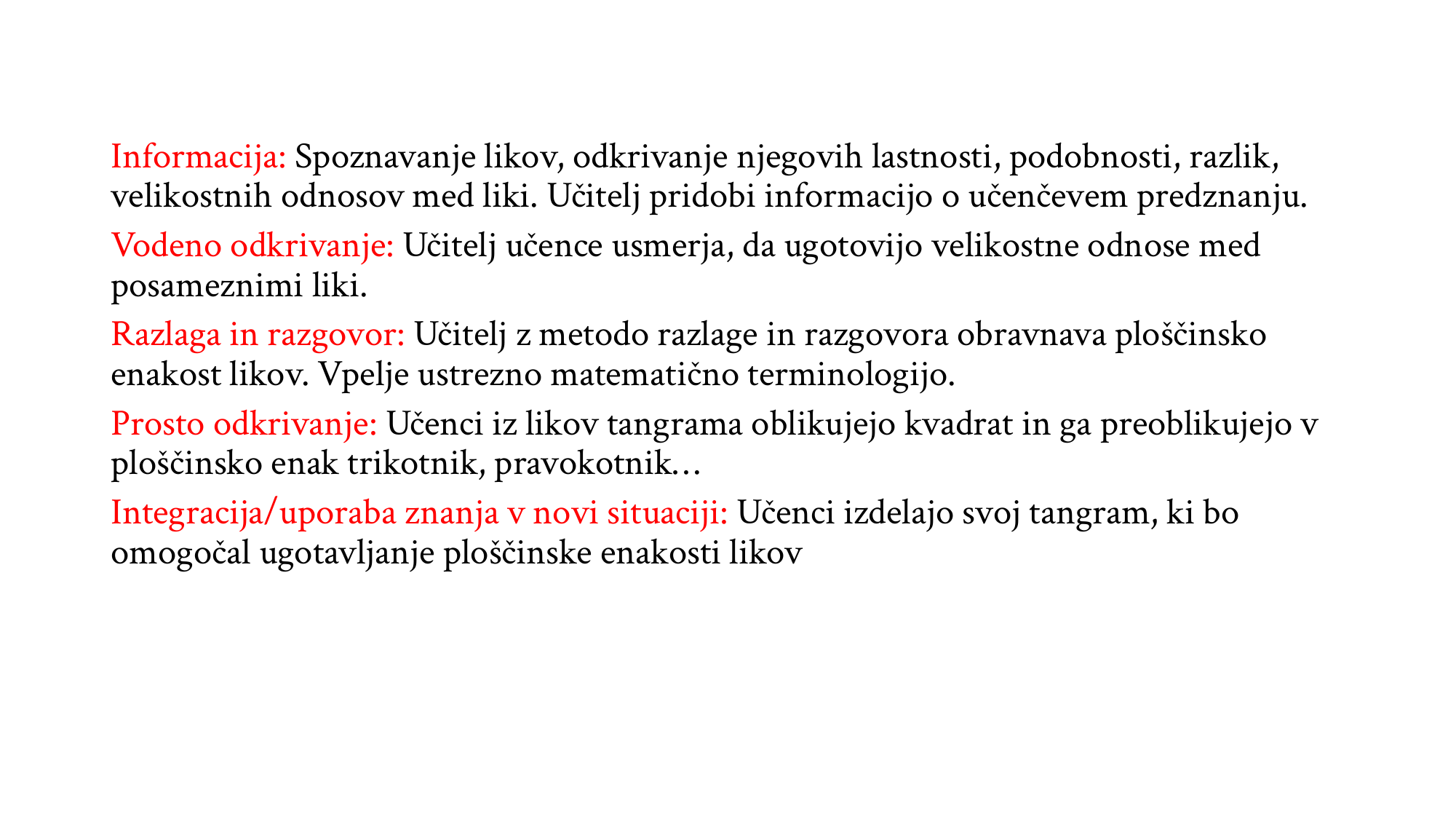

Informacija: Spoznavanje likov, odkrivanje njegovih lastnosti, podobnosti, razlik, velikostnih odnosov med liki. Učitelj pridobi informacijo o učenčevem predznanju.
Vodeno odkrivanje: Učitelj učence usmerja, da ugotovijo velikostne odnose med posameznimi liki.
Razlaga in razgovor: Učitelj z metodo razlage in razgovora obravnava ploščinsko enakost likov. Vpelje ustrezno matematično terminologijo.
Prosto odkrivanje: Učenci iz likov tangrama oblikujejo kvadrat in ga preoblikujejo v ploščinsko enak trikotnik, pravokotnik…
Integracija/uporaba znanja v novi situaciji: Učenci izdelajo svoj tangram, ki bo omogočal ugotavljanje ploščinske enakosti likov